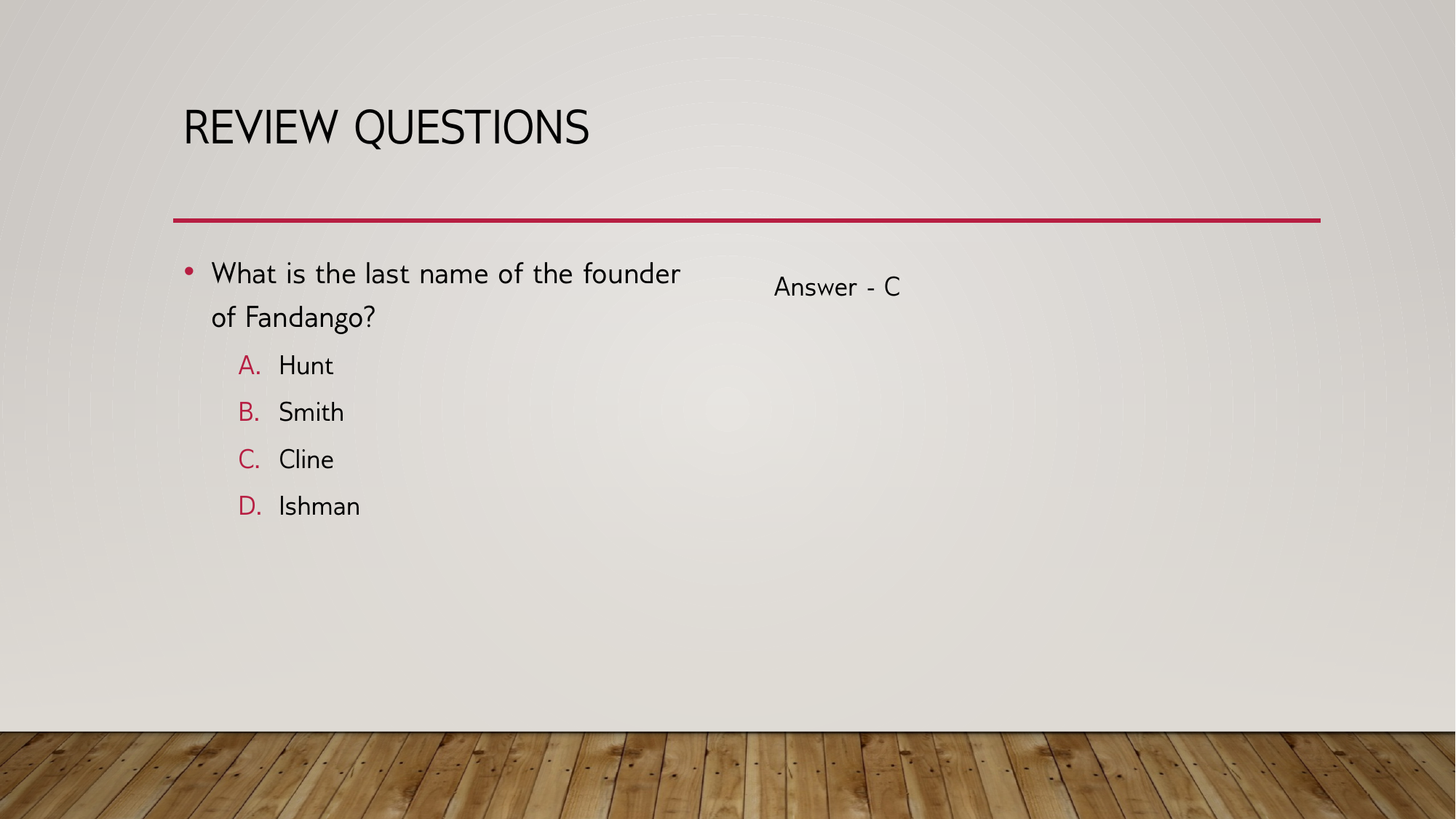

# Review Questions
What is the last name of the founder of Fandango?
Hunt
Smith
Cline
Ishman

Answer - C